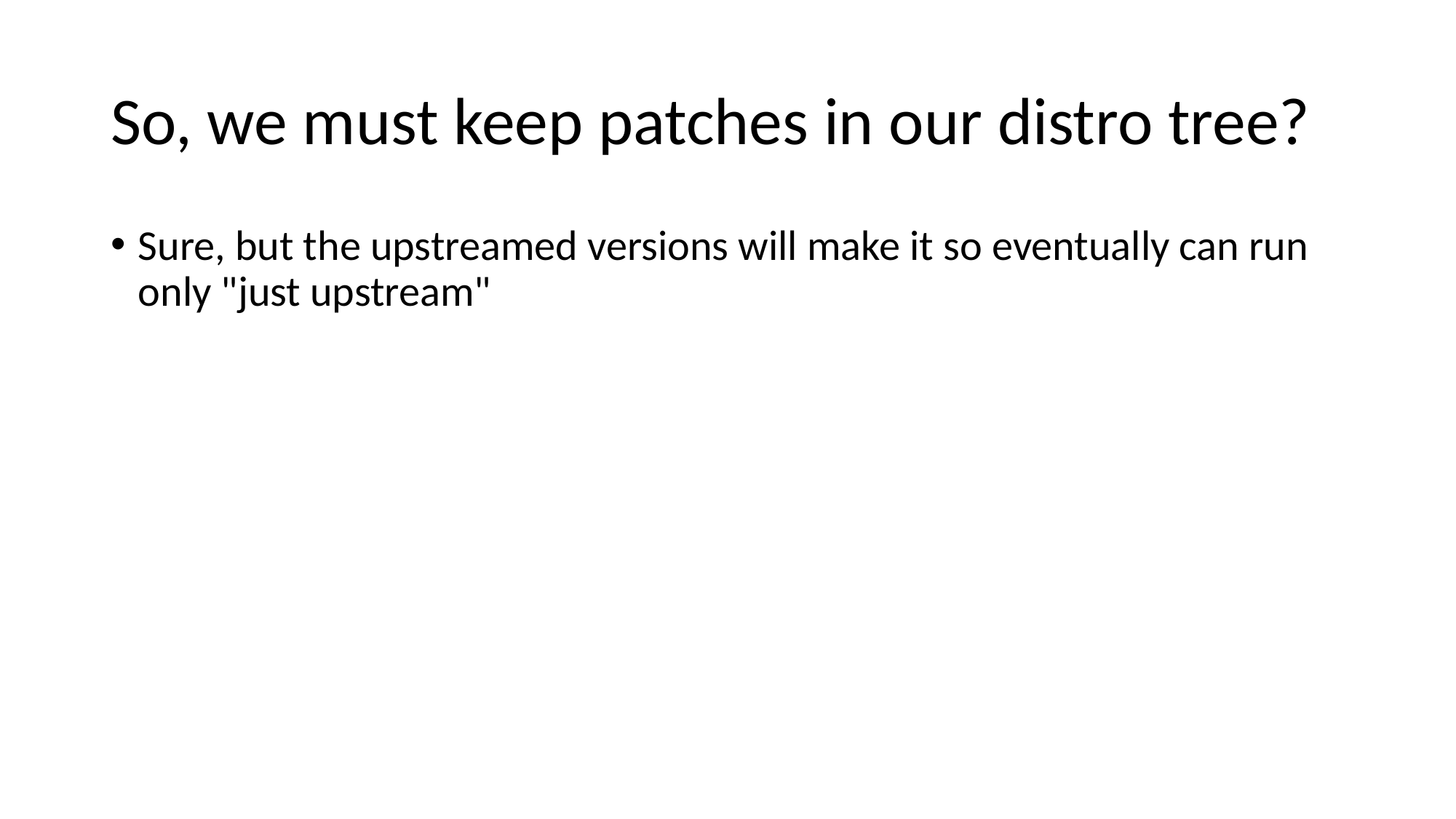

# So, we must keep patches in our distro tree?
Sure, but the upstreamed versions will make it so eventually can run only "just upstream"